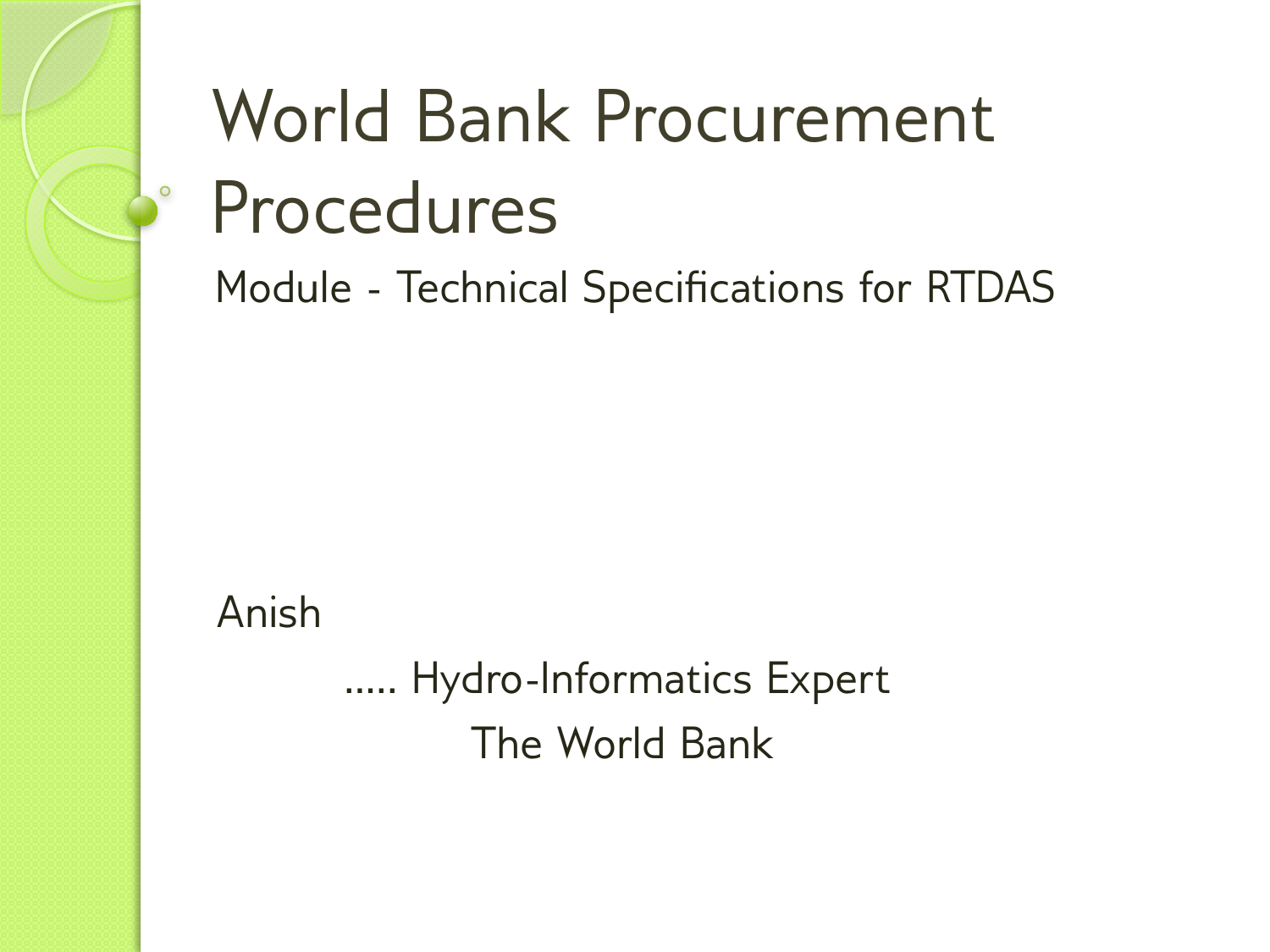

# World Bank Procurement Procedures
Module - Technical Specifications for RTDAS
Anish
	….. Hydro-Informatics Expert
		The World Bank